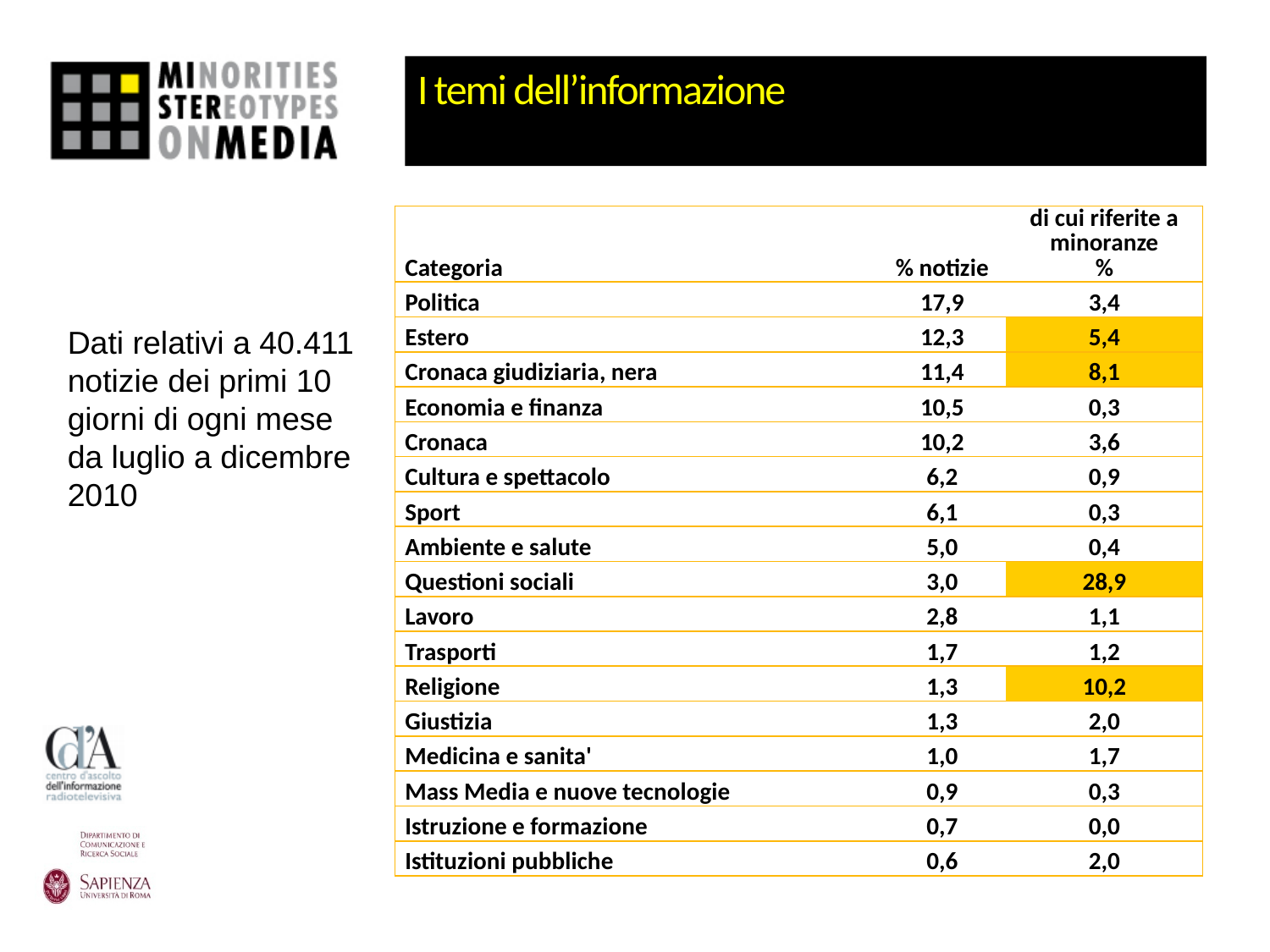

# I temi dell’informazione
| Categoria | % notizie | di cui riferite a minoranze % |
| --- | --- | --- |
| Politica | 17,9 | 3,4 |
| Estero | 12,3 | 5,4 |
| Cronaca giudiziaria, nera | 11,4 | 8,1 |
| Economia e finanza | 10,5 | 0,3 |
| Cronaca | 10,2 | 3,6 |
| Cultura e spettacolo | 6,2 | 0,9 |
| Sport | 6,1 | 0,3 |
| Ambiente e salute | 5,0 | 0,4 |
| Questioni sociali | 3,0 | 28,9 |
| Lavoro | 2,8 | 1,1 |
| Trasporti | 1,7 | 1,2 |
| Religione | 1,3 | 10,2 |
| Giustizia | 1,3 | 2,0 |
| Medicina e sanita' | 1,0 | 1,7 |
| Mass Media e nuove tecnologie | 0,9 | 0,3 |
| Istruzione e formazione | 0,7 | 0,0 |
| Istituzioni pubbliche | 0,6 | 2,0 |
Dati relativi a 40.411
notizie dei primi 10
giorni di ogni mese
da luglio a dicembre
2010